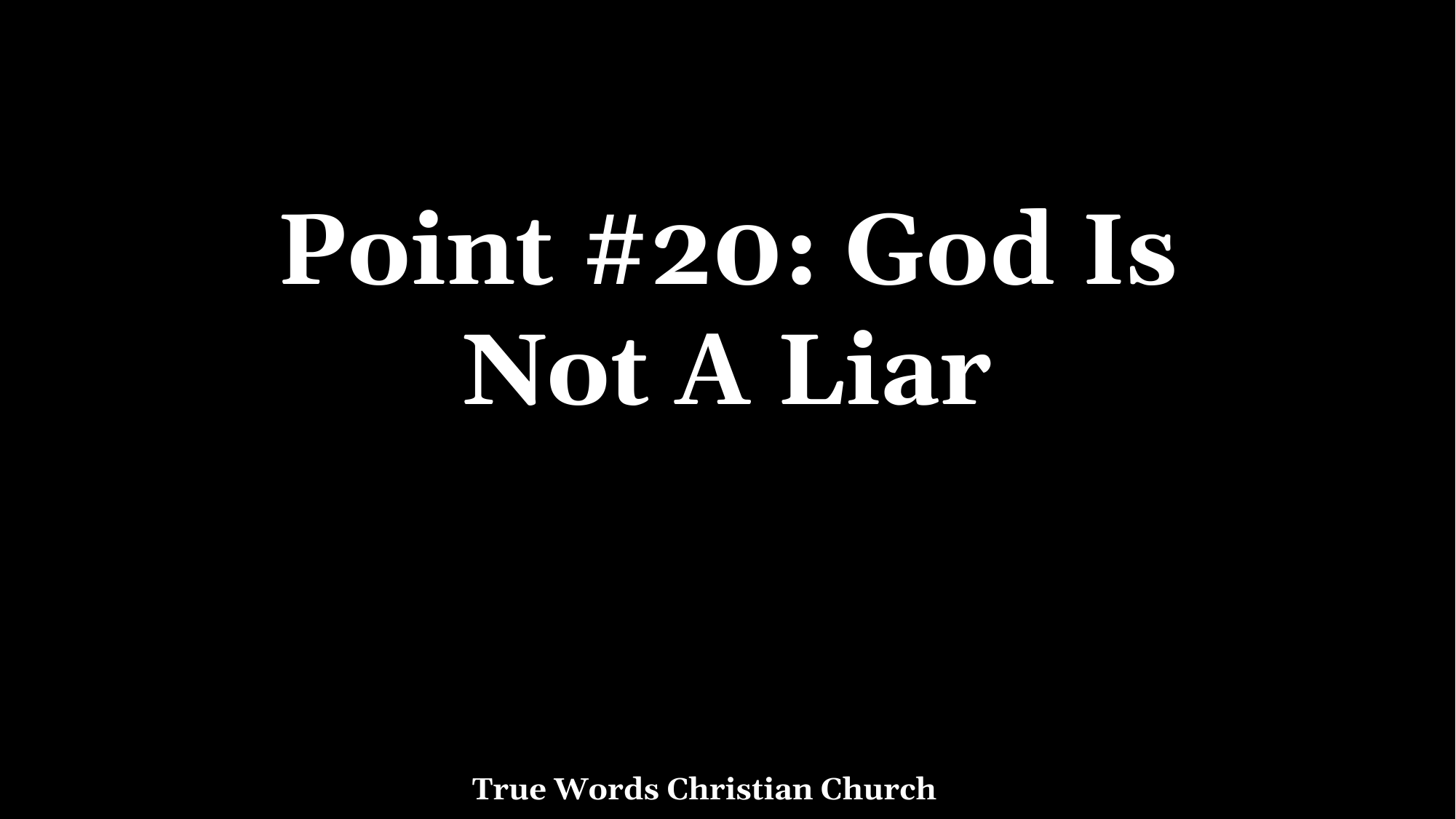

Point #20: God Is
Not A Liar
True Words Christian Church